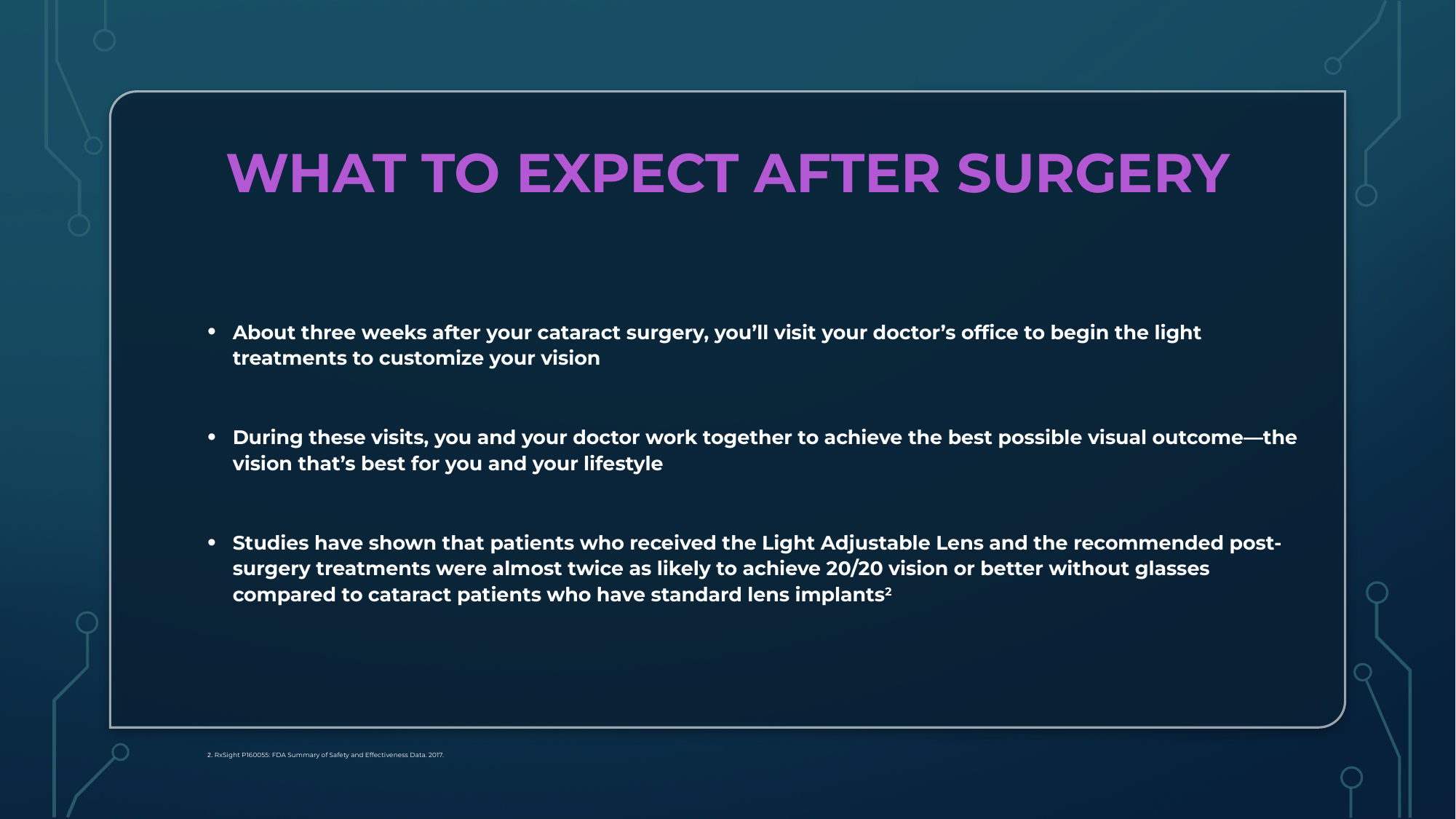

# What to Expect After Surgery

About three weeks after your cataract surgery, you’ll visit your doctor’s office to begin the light treatments to customize your vision

During these visits, you and your doctor work together to achieve the best possible visual outcome—the vision that’s best for you and your lifestyle

Studies have shown that patients who received the Light Adjustable Lens and the recommended post-surgery treatments were almost twice as likely to achieve 20/20 vision or better without glasses compared to cataract patients who have standard lens implants2

2. RxSight P160055: FDA Summary of Safety and Effectiveness Data. 2017.